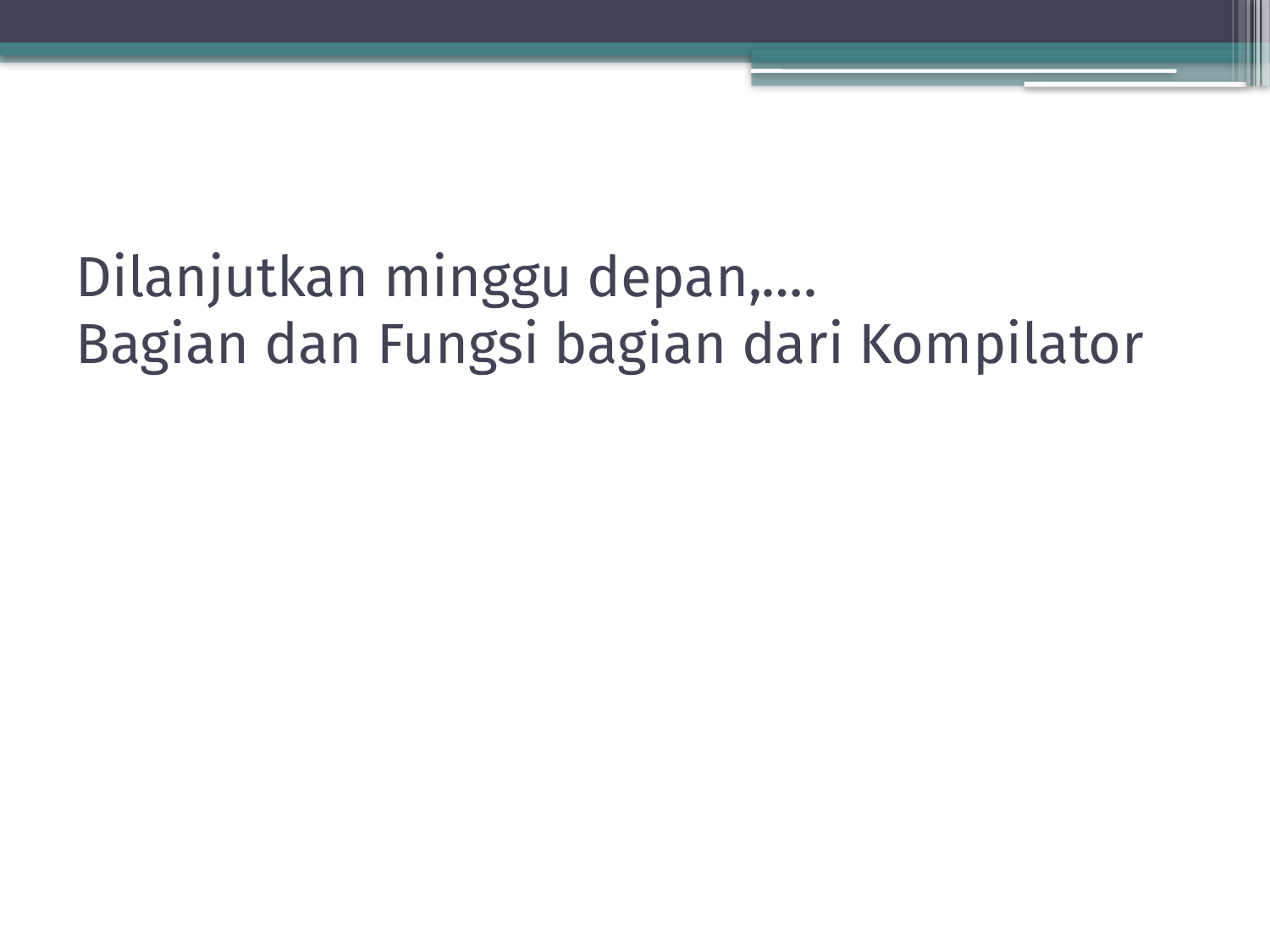

# Dilanjutkan minggu depan,…. Bagian dan Fungsi bagian dari Kompilator